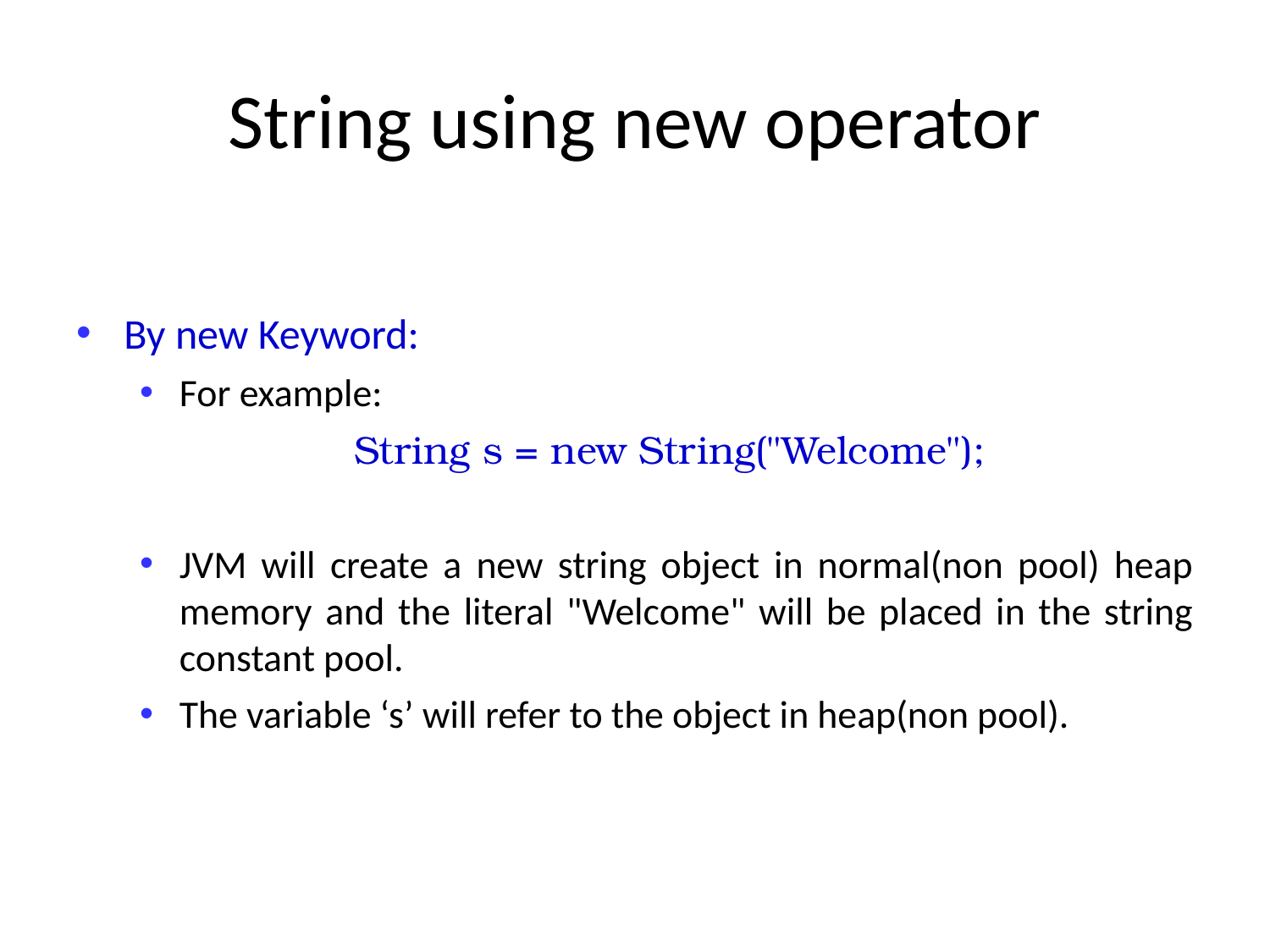

# String using new operator

By new Keyword:
For example:
 		String s = new String("Welcome");

JVM will create a new string object in normal(non pool) heap memory and the literal "Welcome" will be placed in the string constant pool.
The variable ‘s’ will refer to the object in heap(non pool).